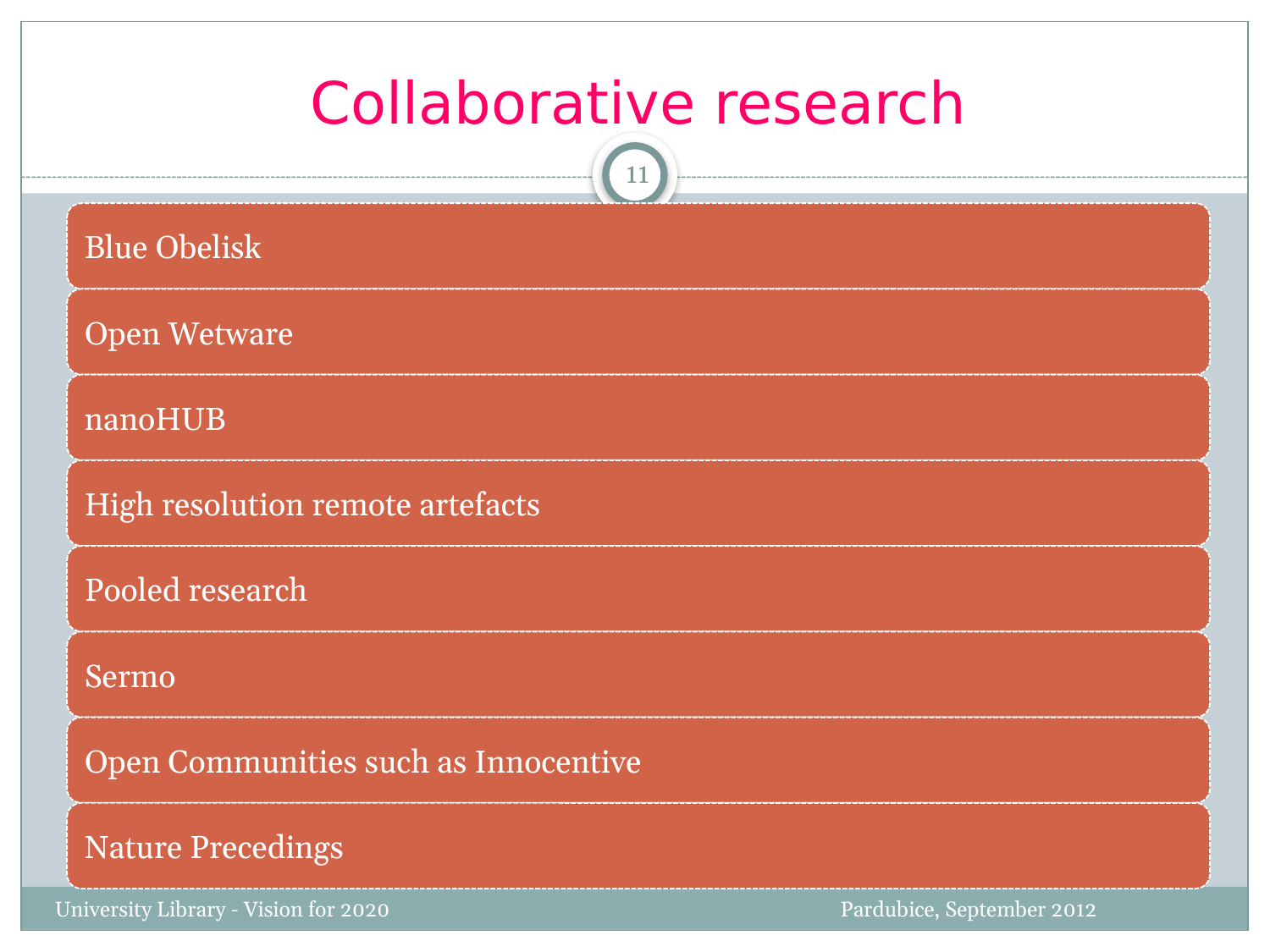

# Collaborative research
11
Blue Obelisk
Open Wetware
nanoHUB
High resolution remote artefacts
Pooled research
Sermo
Open Communities such as Innocentive
Nature Precedings
University Library - Vision for 2020                                                                                         Pardubice, September 2012